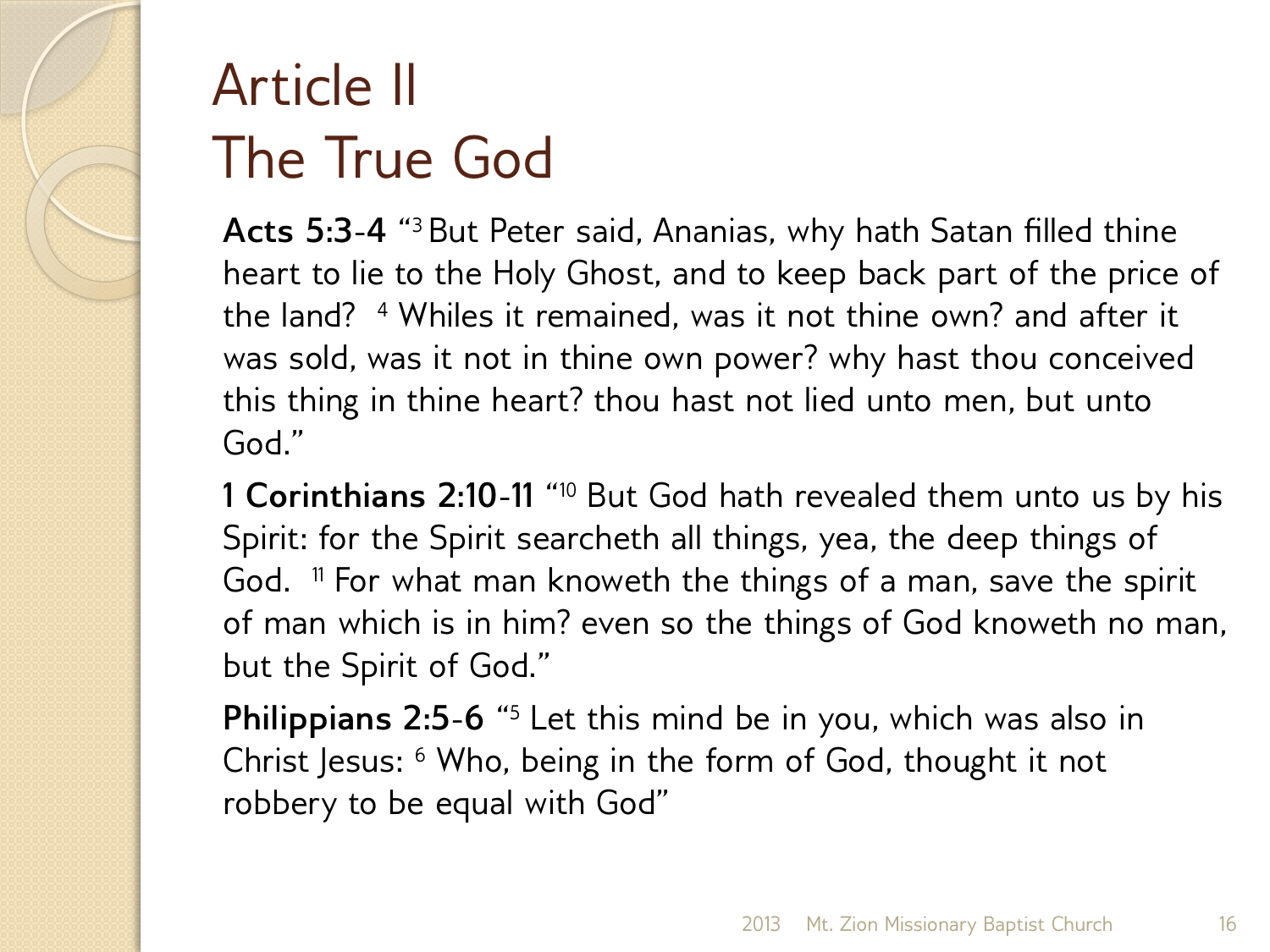

# Article II The True God
Acts 5:3-4 “3 But Peter said, Ananias, why hath Satan filled thine heart to lie to the Holy Ghost, and to keep back part of the price of the land?  4 Whiles it remained, was it not thine own? and after it was sold, was it not in thine own power? why hast thou conceived this thing in thine heart? thou hast not lied unto men, but unto God.”
1 Corinthians 2:10-11 “10 But God hath revealed them unto us by his Spirit: for the Spirit searcheth all things, yea, the deep things of God.  11 For what man knoweth the things of a man, save the spirit of man which is in him? even so the things of God knoweth no man, but the Spirit of God.”
Philippians 2:5-6 “5 Let this mind be in you, which was also in Christ Jesus: 6 Who, being in the form of God, thought it not robbery to be equal with God”
2013
Mt. Zion Missionary Baptist Church
16